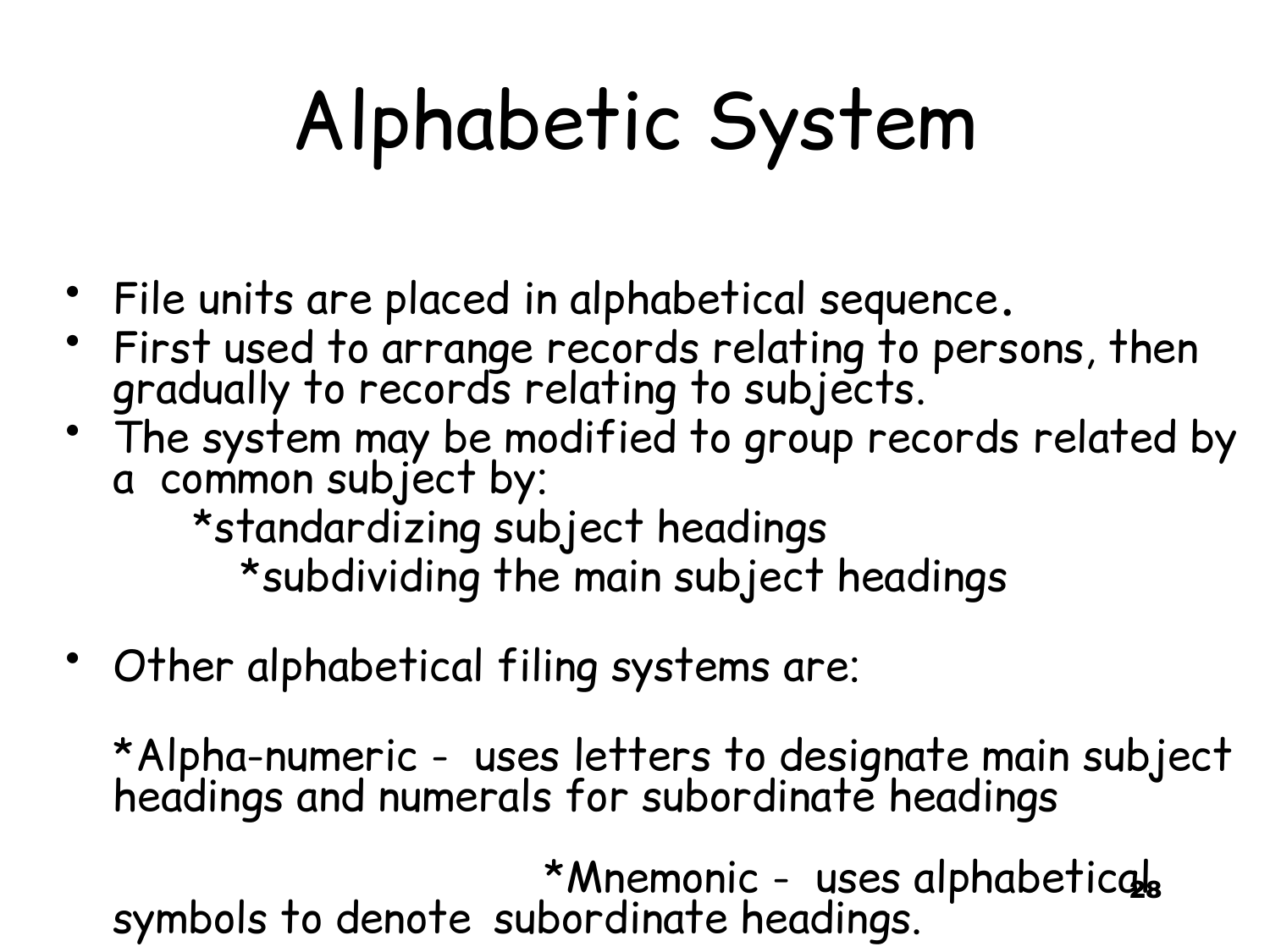

Alphabetic System
File units are placed in alphabetical sequence.
First used to arrange records relating to persons, then gradually to records relating to subjects.
The system may be modified to group records related by a  common subject by:
          *standardizing subject headings
		*subdividing the main subject headings
Other alphabetical filing systems are:
	*Alpha-numeric -  uses letters to designate main subject 	headings and numerals for subordinate headings                                                                                                                                             *Mnemonic -  uses alphabetical symbols to denote 	subordinate headings.

28